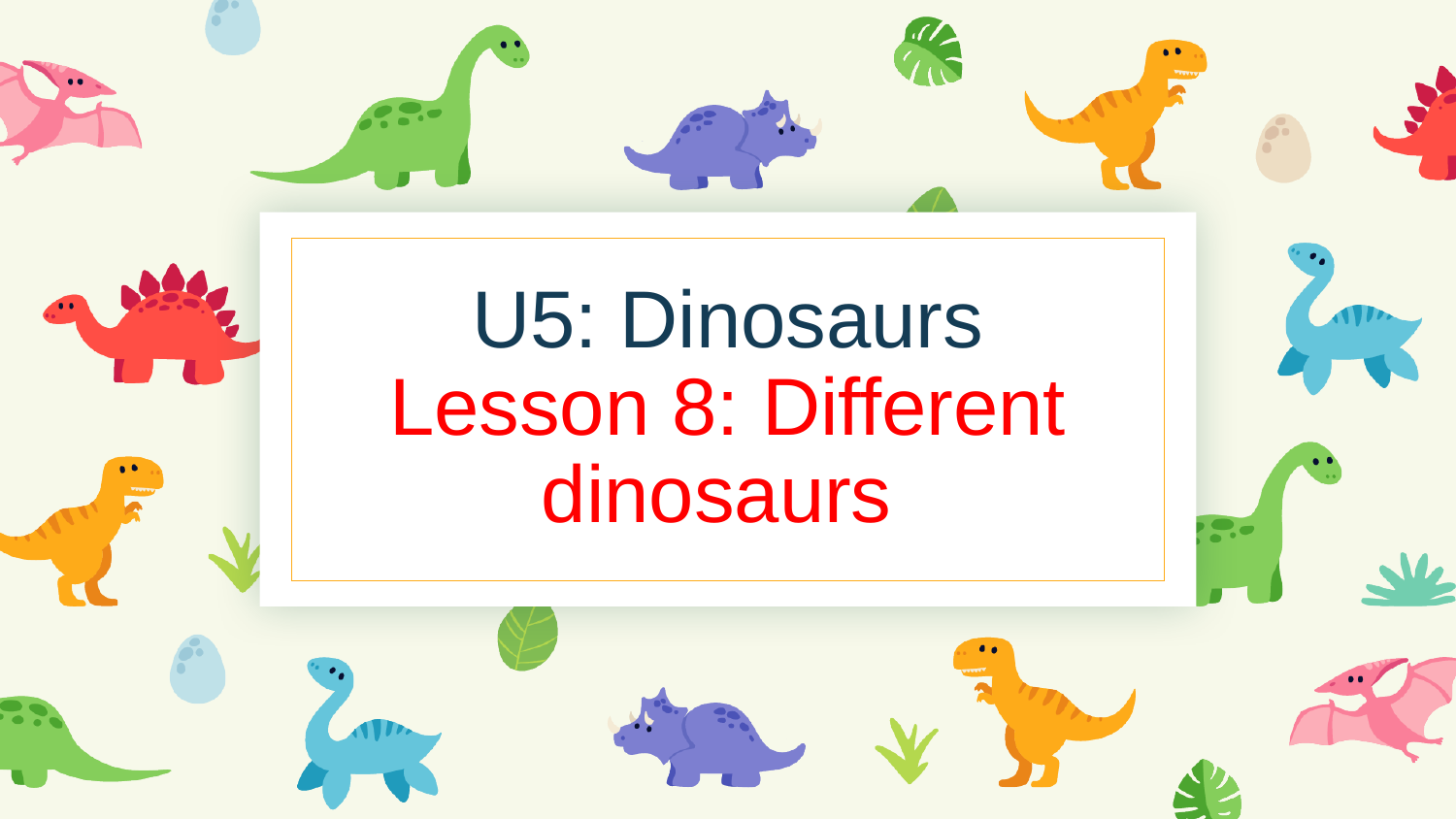

# U5: Dinosaurs Lesson 8: Different dinosaurs